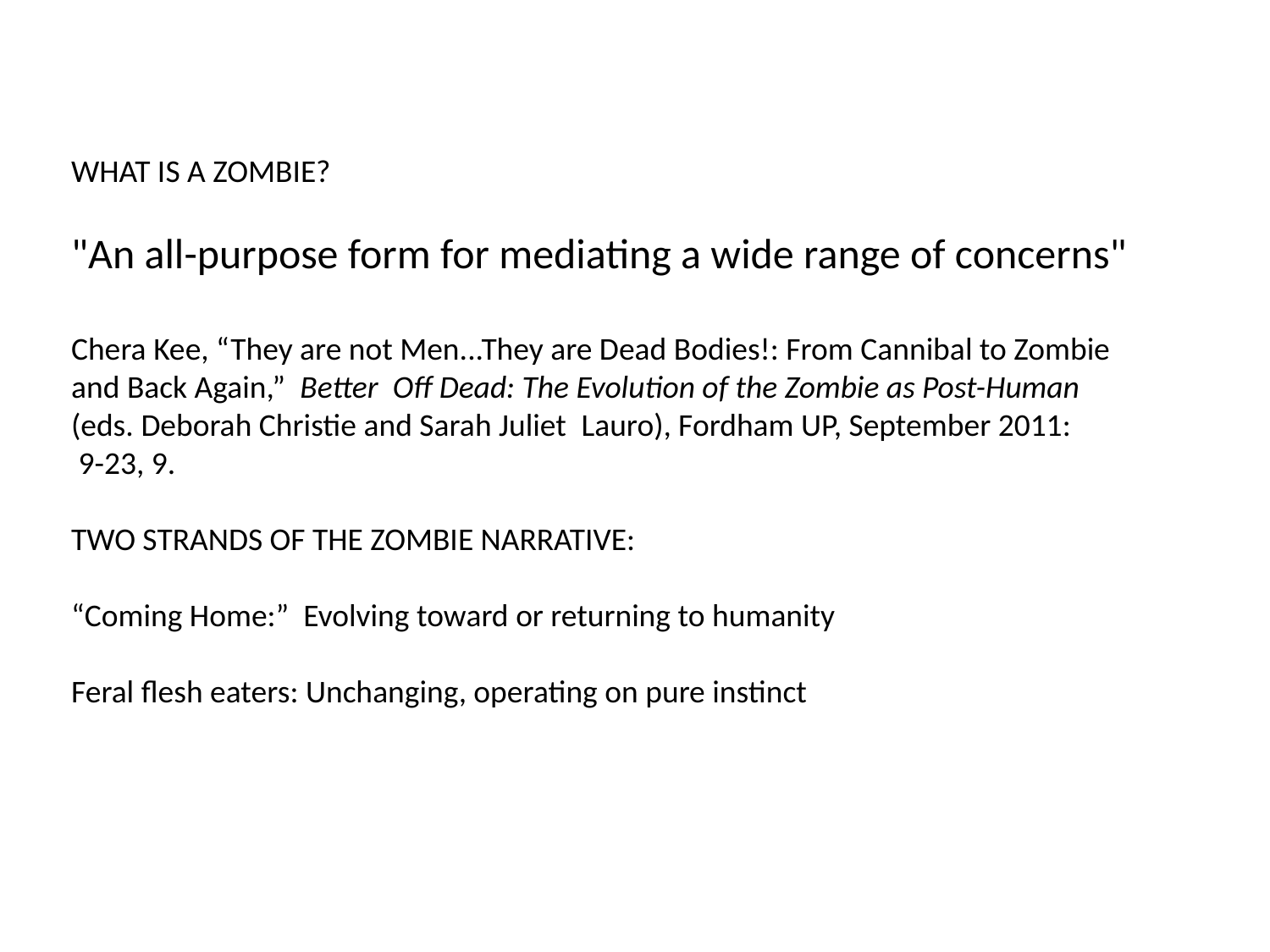

WHAT IS A ZOMBIE?

"An all-purpose form for mediating a wide range of concerns"

Chera Kee, “They are not Men...They are Dead Bodies!: From Cannibal to Zombie
and Back Again,”  Better  Off Dead: The Evolution of the Zombie as Post-Human
(eds. Deborah Christie and Sarah Juliet  Lauro), Fordham UP, September 2011:
 9-23, 9.

TWO STRANDS OF THE ZOMBIE NARRATIVE:

“Coming Home:”  Evolving toward or returning to humanity

Feral flesh eaters: Unchanging, operating on pure instinct